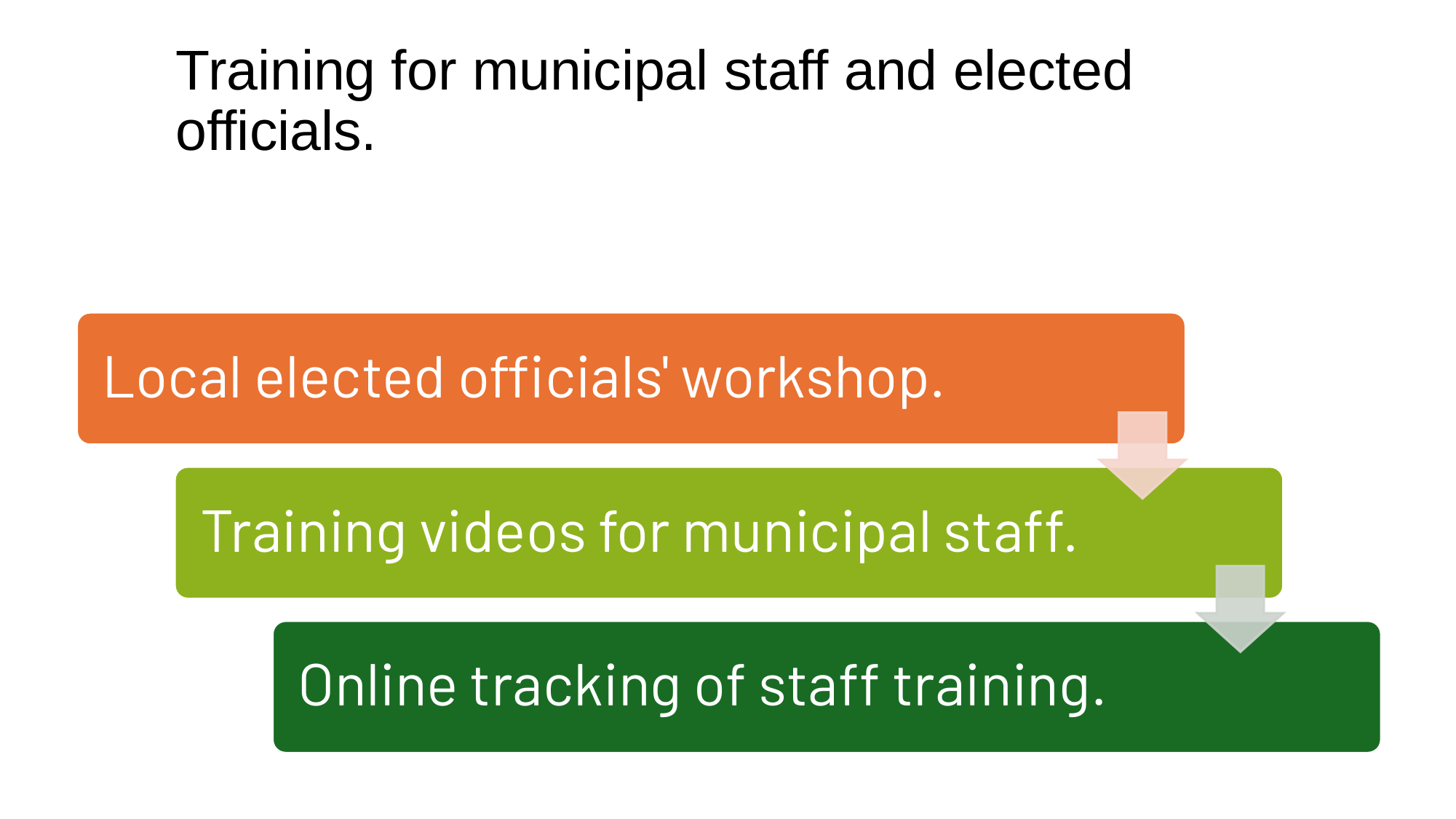

# Training for municipal staff and elected officials.
Local elected officials' workshop.
Training videos for municipal staff.
Online tracking of staff training.